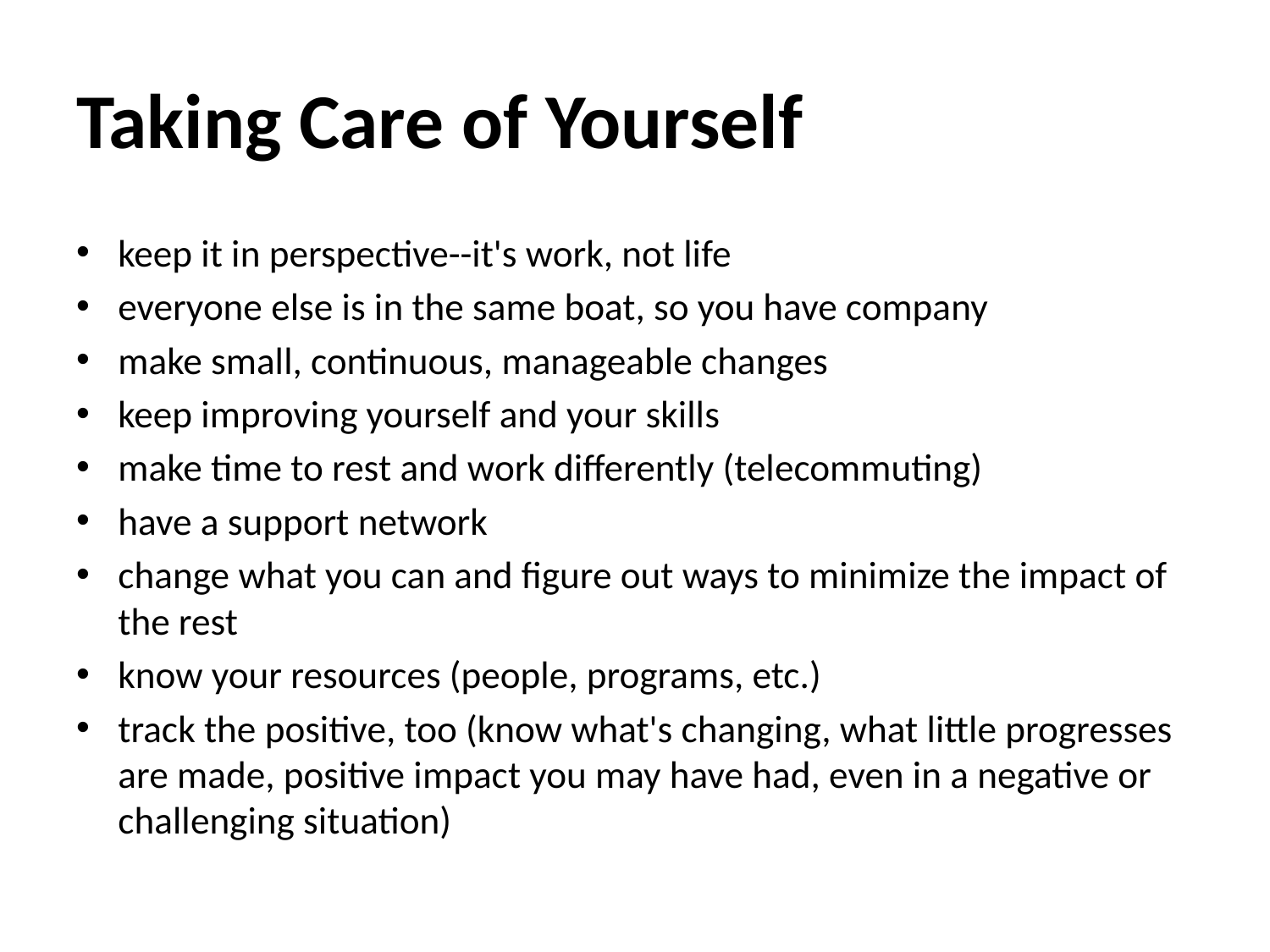

# Taking Care of Yourself
keep it in perspective--it's work, not life
everyone else is in the same boat, so you have company
make small, continuous, manageable changes
keep improving yourself and your skills
make time to rest and work differently (telecommuting)
have a support network
change what you can and figure out ways to minimize the impact of the rest
know your resources (people, programs, etc.)
track the positive, too (know what's changing, what little progresses are made, positive impact you may have had, even in a negative or challenging situation)